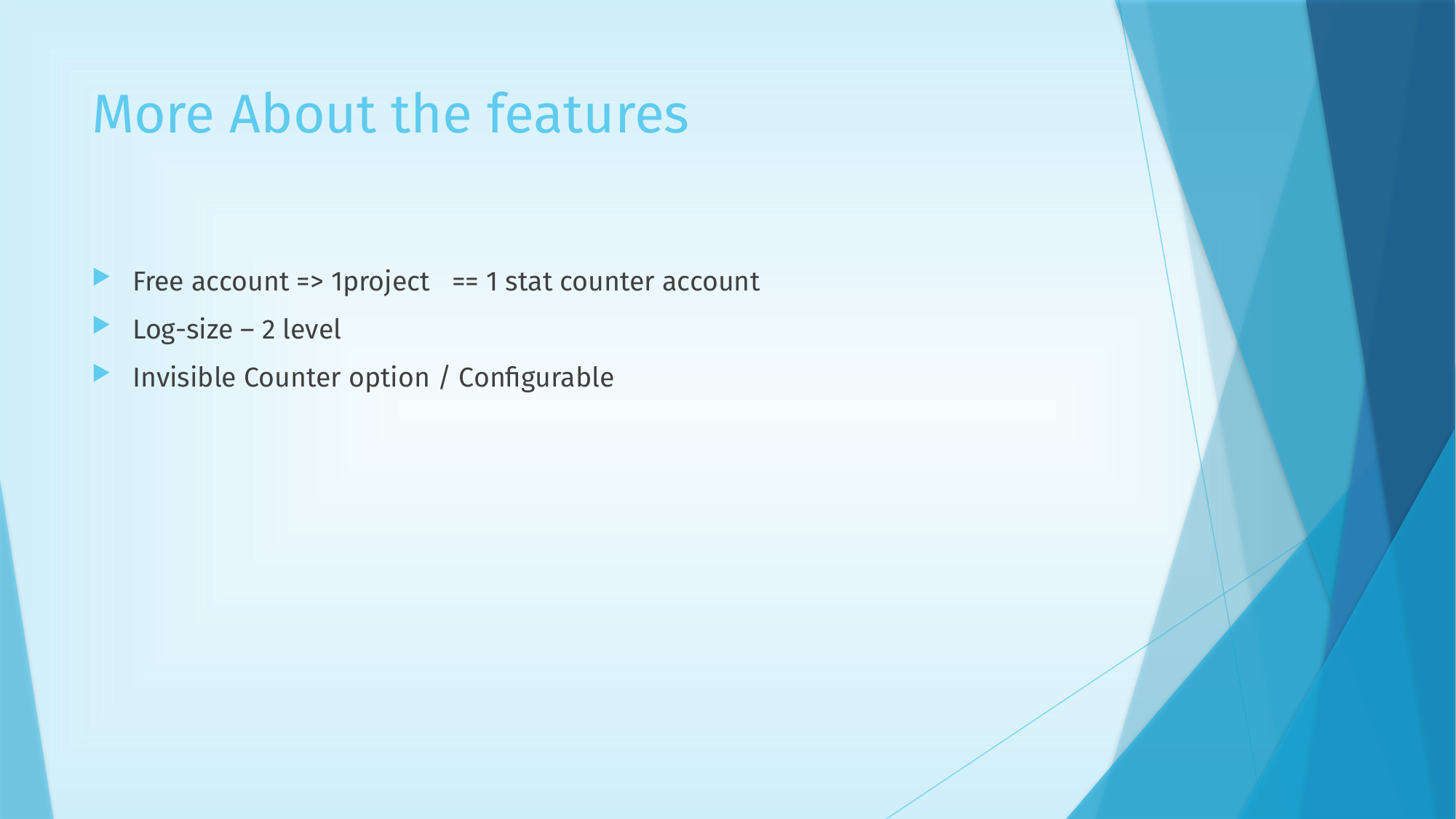

# More About the features
Free account => 1project   == 1 stat counter account
Log-size – 2 level
Invisible Counter option / Configurable